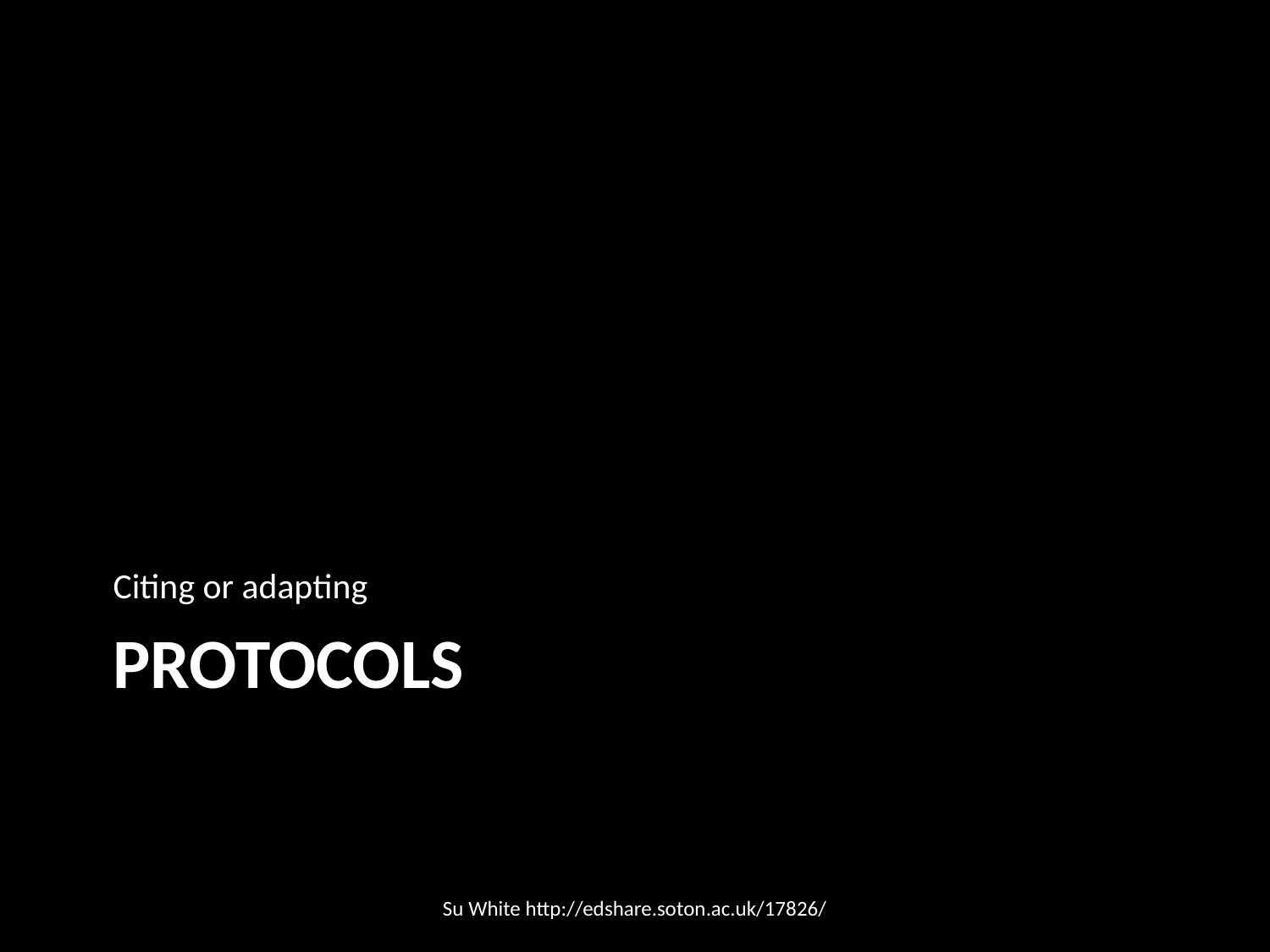

Citing or adapting
# Protocols
Su White http://edshare.soton.ac.uk/17826/